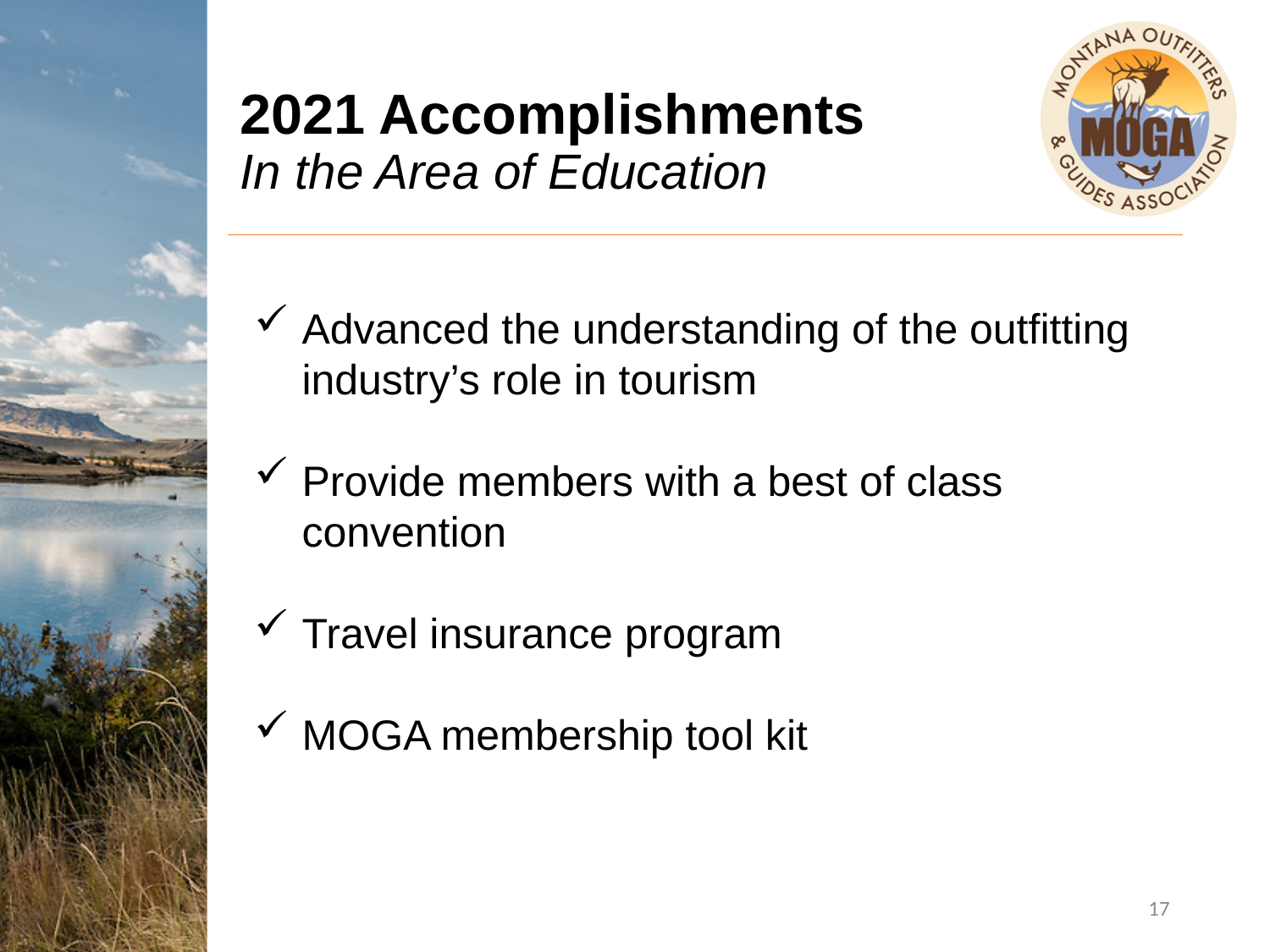

# 2021 Accomplishments In the Area of Education
Advanced the understanding of the outfitting industry’s role in tourism

Provide members with a best of class convention

Travel insurance program

MOGA membership tool kit

17